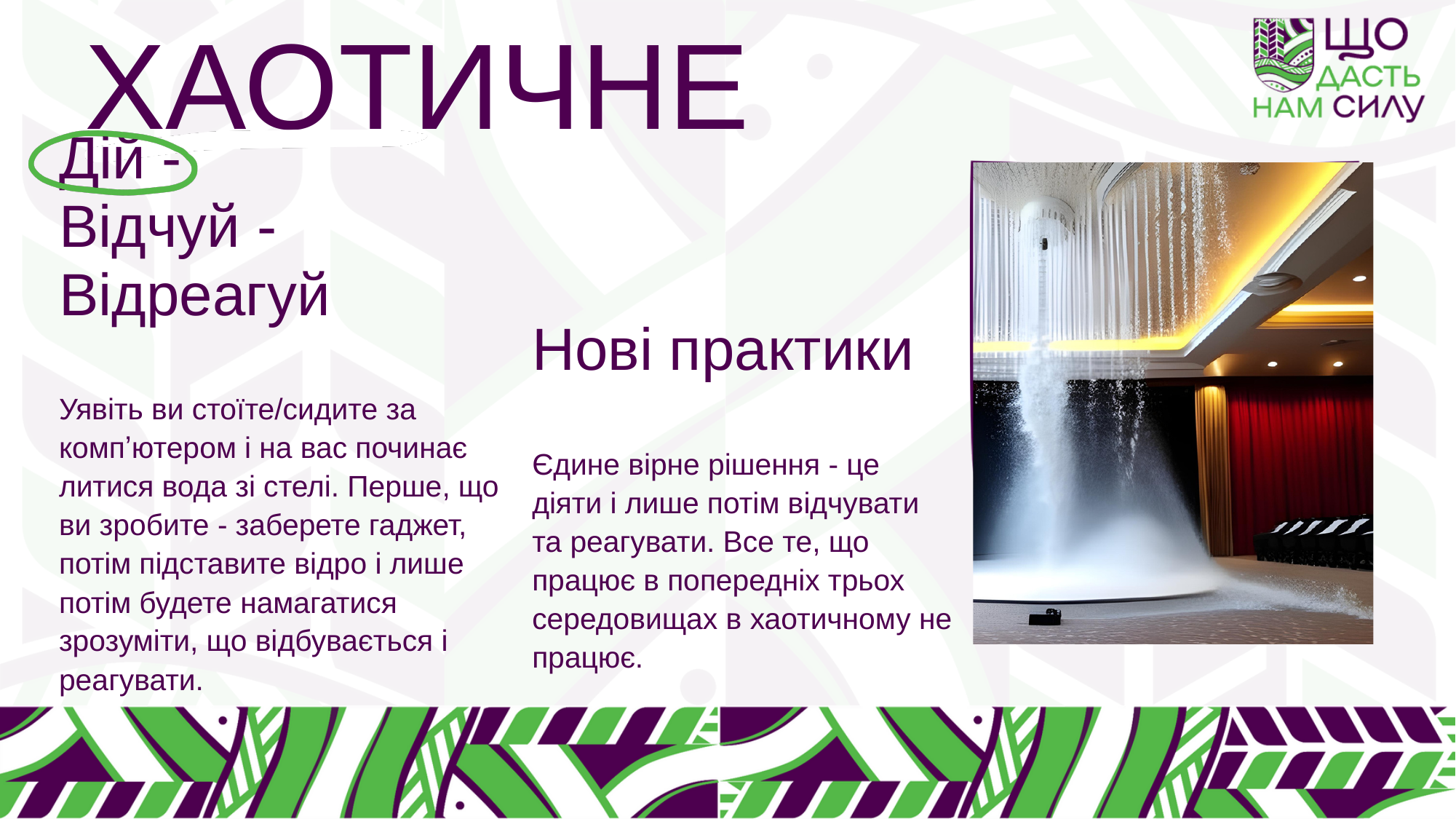

ХАОТИЧНЕ
Дій -
Відчуй -
Відреагуй
Уявіть ви стоїте/сидите за компʼютером і на вас починає литися вода зі стелі. Перше, що ви зробите - заберете гаджет, потім підставите відро і лише потім будете намагатися зрозуміти, що відбувається і реагувати.

Нові практики
Єдине вірне рішення - це діяти і лише потім відчувати та реагувати. Все те, що працює в попередніх трьох середовищах в хаотичному не працює.